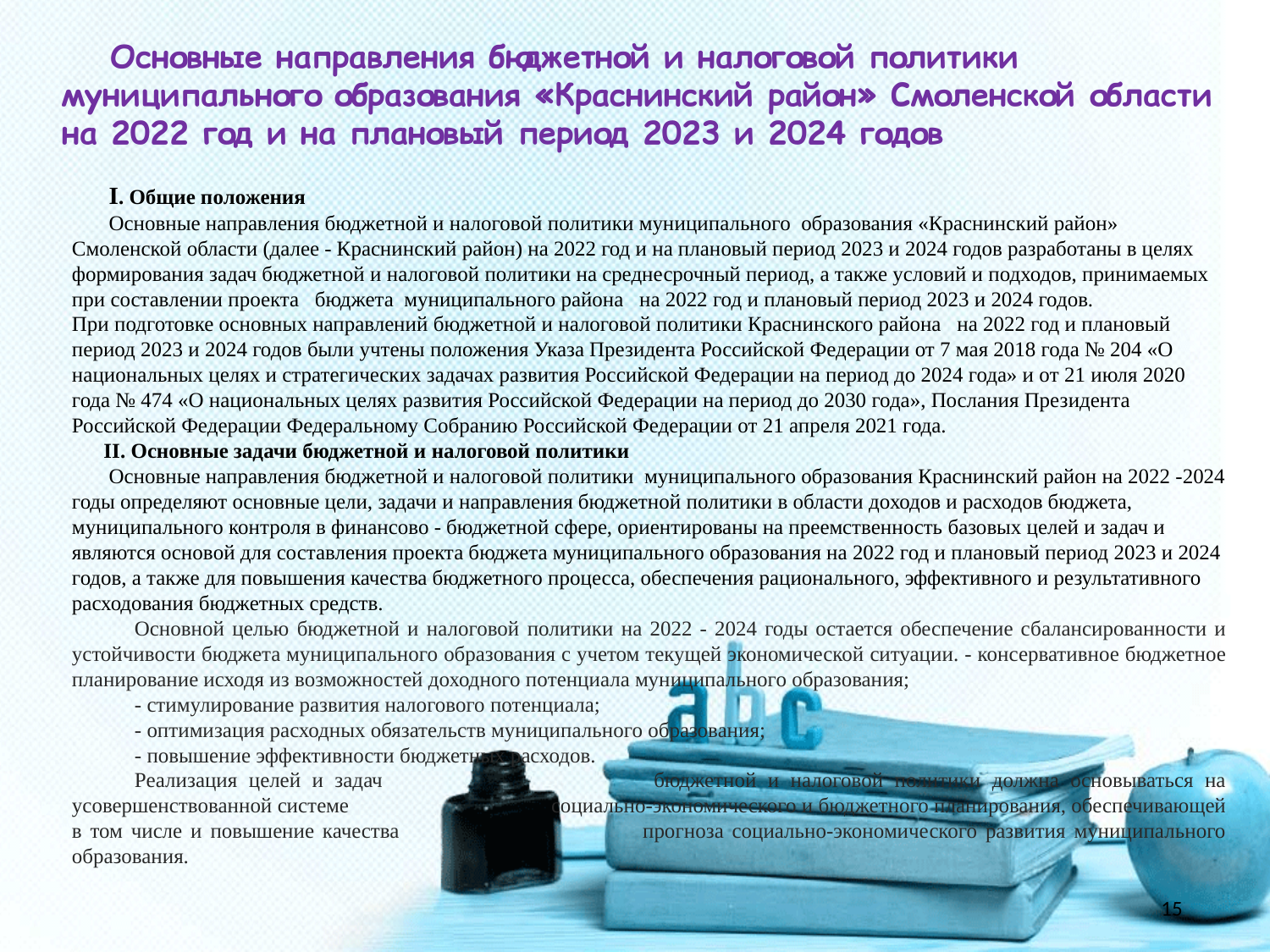

Основные направления бюджетной и налоговой политики муниципального образования «Краснинский район» Смоленской области на 2022 год и на плановый период 2023 и 2024 годов
      I. Общие положения
       Основные направления бюджетной и налоговой политики муниципального  образования «Краснинский район»  Смоленской области (далее - Краснинский район) на 2022 год и на плановый период 2023 и 2024 годов разработаны в целях формирования задач бюджетной и налоговой политики на среднесрочный период, а также условий и подходов, принимаемых при составлении проекта   бюджета  муниципального района   на 2022 год и плановый период 2023 и 2024 годов.
При подготовке основных направлений бюджетной и налоговой политики Краснинского района   на 2022 год и плановый период 2023 и 2024 годов были учтены положения Указа Президента Российской Федерации от 7 мая 2018 года № 204 «О национальных целях и стратегических задачах развития Российской Федерации на период до 2024 года» и от 21 июля 2020 года № 474 «О национальных целях развития Российской Федерации на период до 2030 года», Послания Президента Российской Федерации Федеральному Собранию Российской Федерации от 21 апреля 2021 года.
      II. Основные задачи бюджетной и налоговой политики
       Основные направления бюджетной и налоговой политики  муниципального образования Краснинский район на 2022 -2024 годы определяют основные цели, задачи и направления бюджетной политики в области доходов и расходов бюджета, муниципального контроля в финансово - бюджетной сфере, ориентированы на преемственность базовых целей и задач и являются основой для составления проекта бюджета муниципального образования на 2022 год и плановый период 2023 и 2024 годов, а также для повышения качества бюджетного процесса, обеспечения рационального, эффективного и результативного расходования бюджетных средств.
Основной целью бюджетной и налоговой политики на 2022 - 2024 годы остается обеспечение сбалансированности и устойчивости бюджета муниципального образования с учетом текущей экономической ситуации. - консервативное бюджетное планирование исходя из возможностей доходного потенциала муниципального образования;
- стимулирование развития налогового потенциала;
- оптимизация расходных обязательств муниципального образования;
- повышение эффективности бюджетных расходов.
Реализация целей и задач                        бюджетной и налоговой политики должна основываться на усовершенствованной системе                                      социально-экономического и бюджетного планирования, обеспечивающей в том числе и повышение качества                             прогноза социально-экономического развития муниципального образования.

15